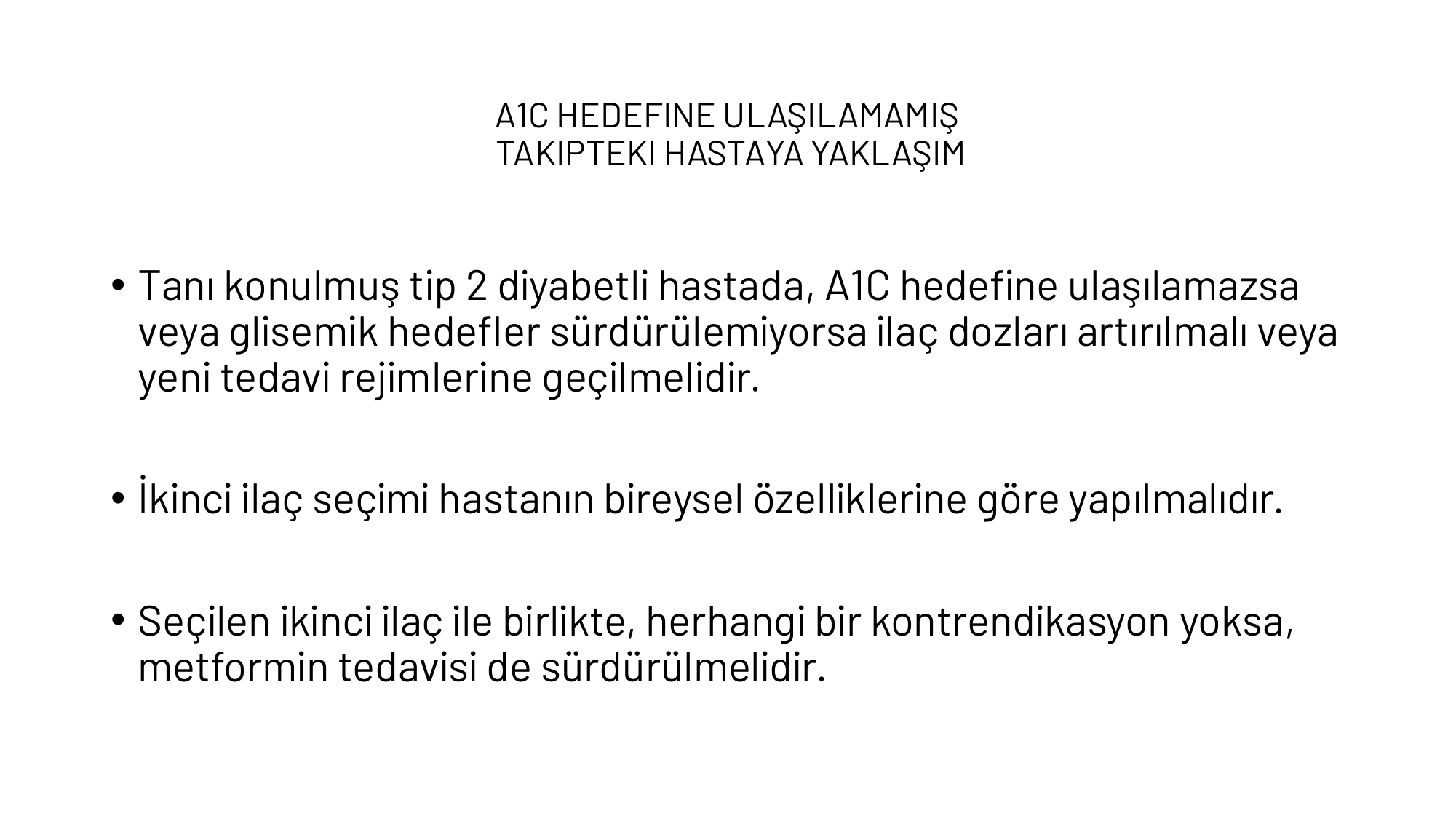

# A1C HEDEFINE ULAŞILAMAMIŞ TAKIPTEKI HASTAYA YAKLAŞIM

Tanı konulmuş tip 2 diyabetli hastada, A1C hedefine ulaşılamazsa veya glisemik hedefler sürdürülemiyorsa ilaç dozları artırılmalı veya yeni tedavi rejimlerine geçilmelidir.

İkinci ilaç seçimi hastanın bireysel özelliklerine göre yapılmalıdır.

Seçilen ikinci ilaç ile birlikte, herhangi bir kontrendikasyon yoksa, metformin tedavisi de sürdürülmelidir.